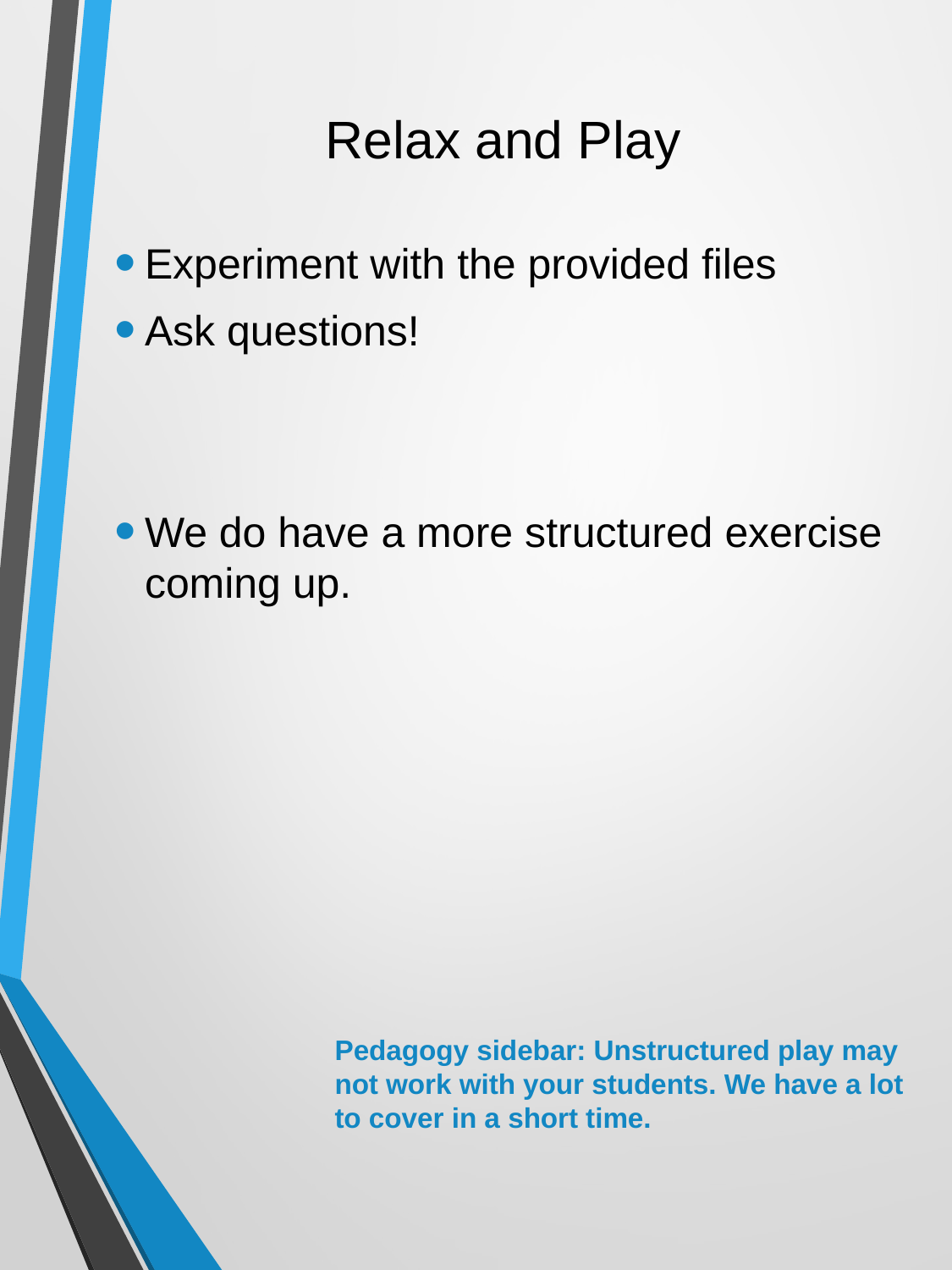

# Relax and Play
Experiment with the provided files
Ask questions!

We do have a more structured exercise coming up.
Pedagogy sidebar: Unstructured play may not work with your students. We have a lot to cover in a short time.